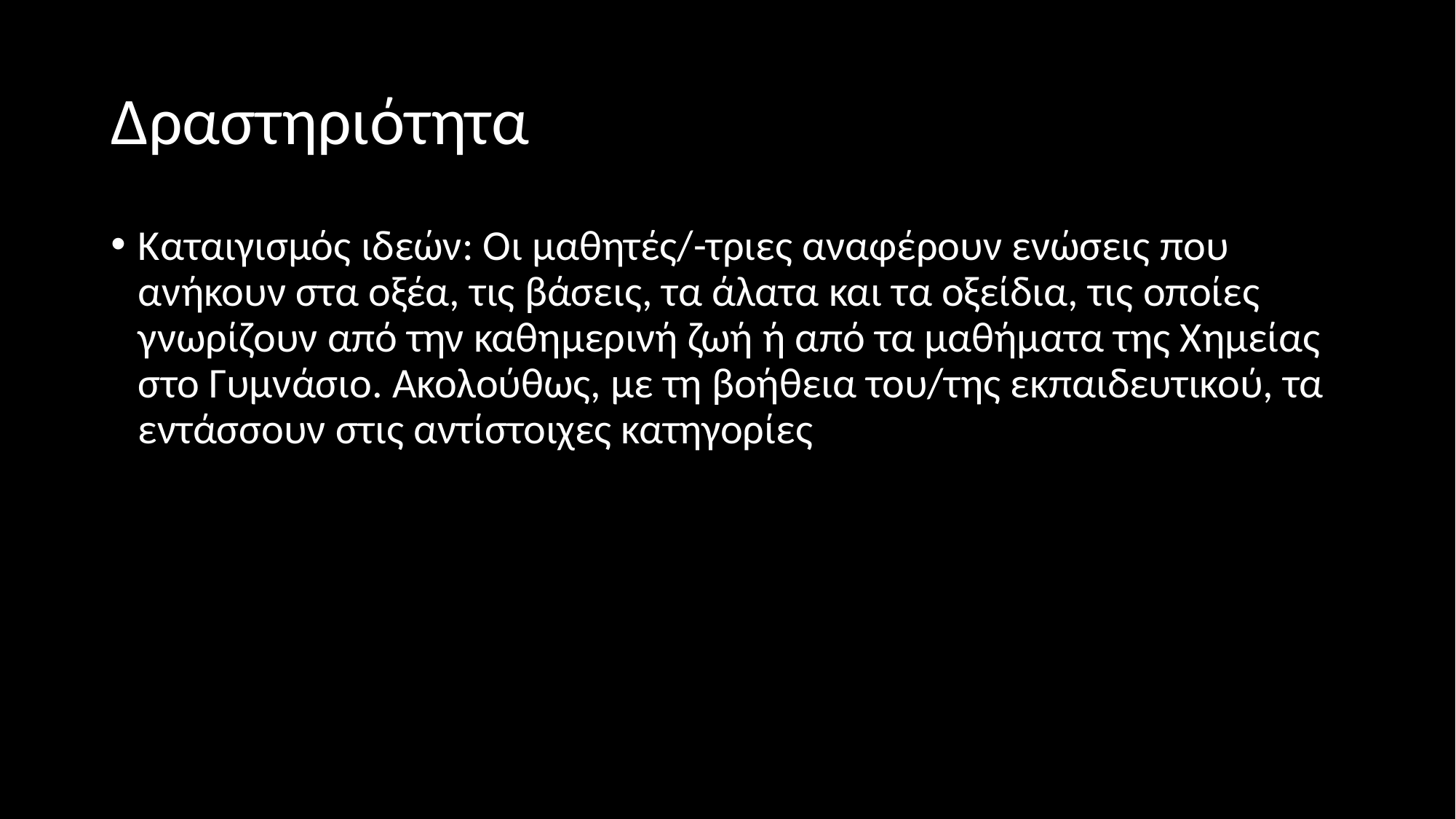

# Δραστηριότητα
Καταιγισμός ιδεών: Οι μαθητές/-τριες αναφέρουν ενώσεις που ανήκουν στα οξέα, τις βάσεις, τα άλατα και τα οξείδια, τις οποίες γνωρίζουν από την καθημερινή ζωή ή από τα μαθήματα της Χημείας στο Γυμνάσιο. Ακολούθως, με τη βοήθεια του/της εκπαιδευτικού, τα εντάσσουν στις αντίστοιχες κατηγορίες